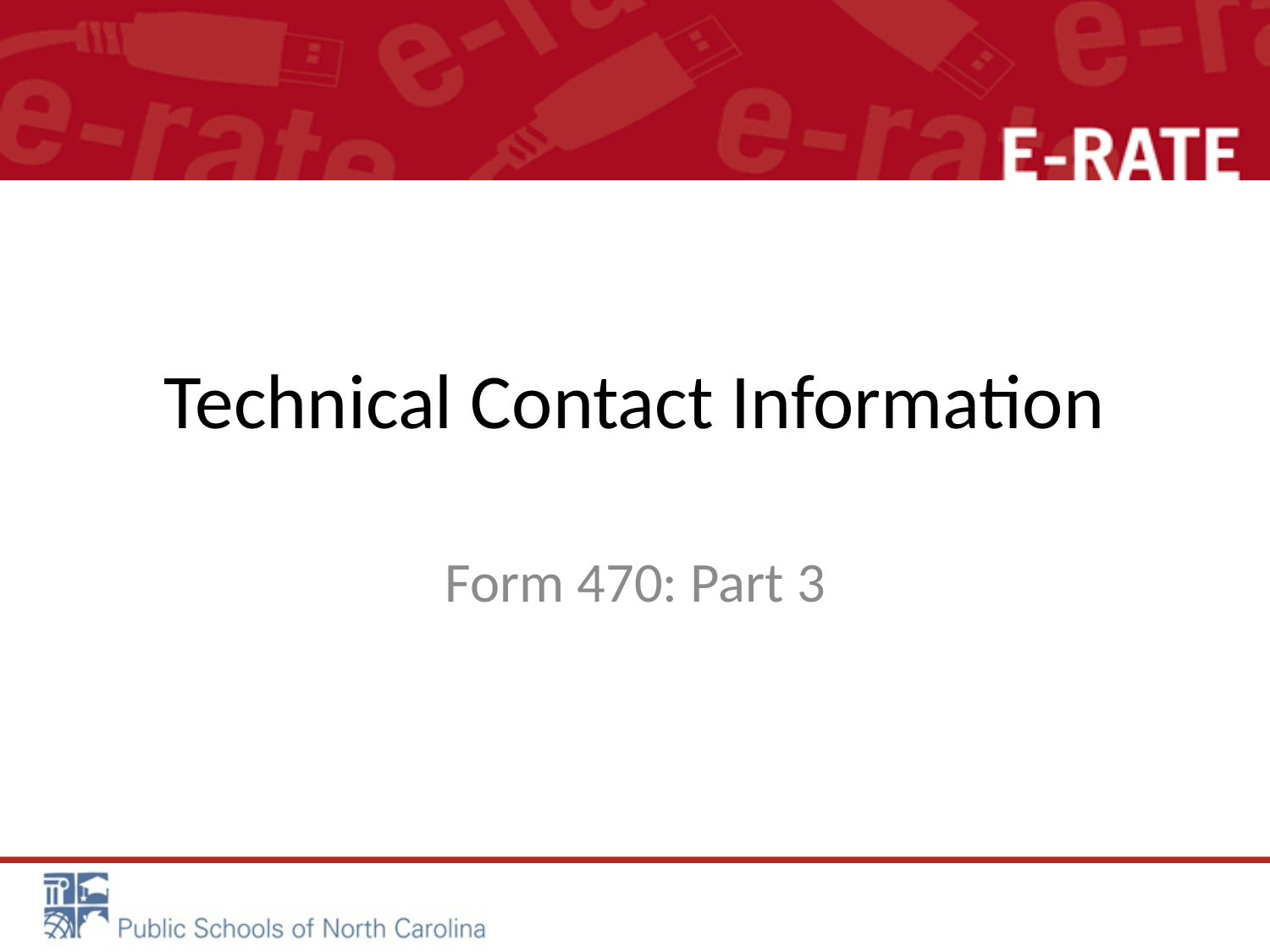

# Technical Contact Information
Form 470: Part 3
46